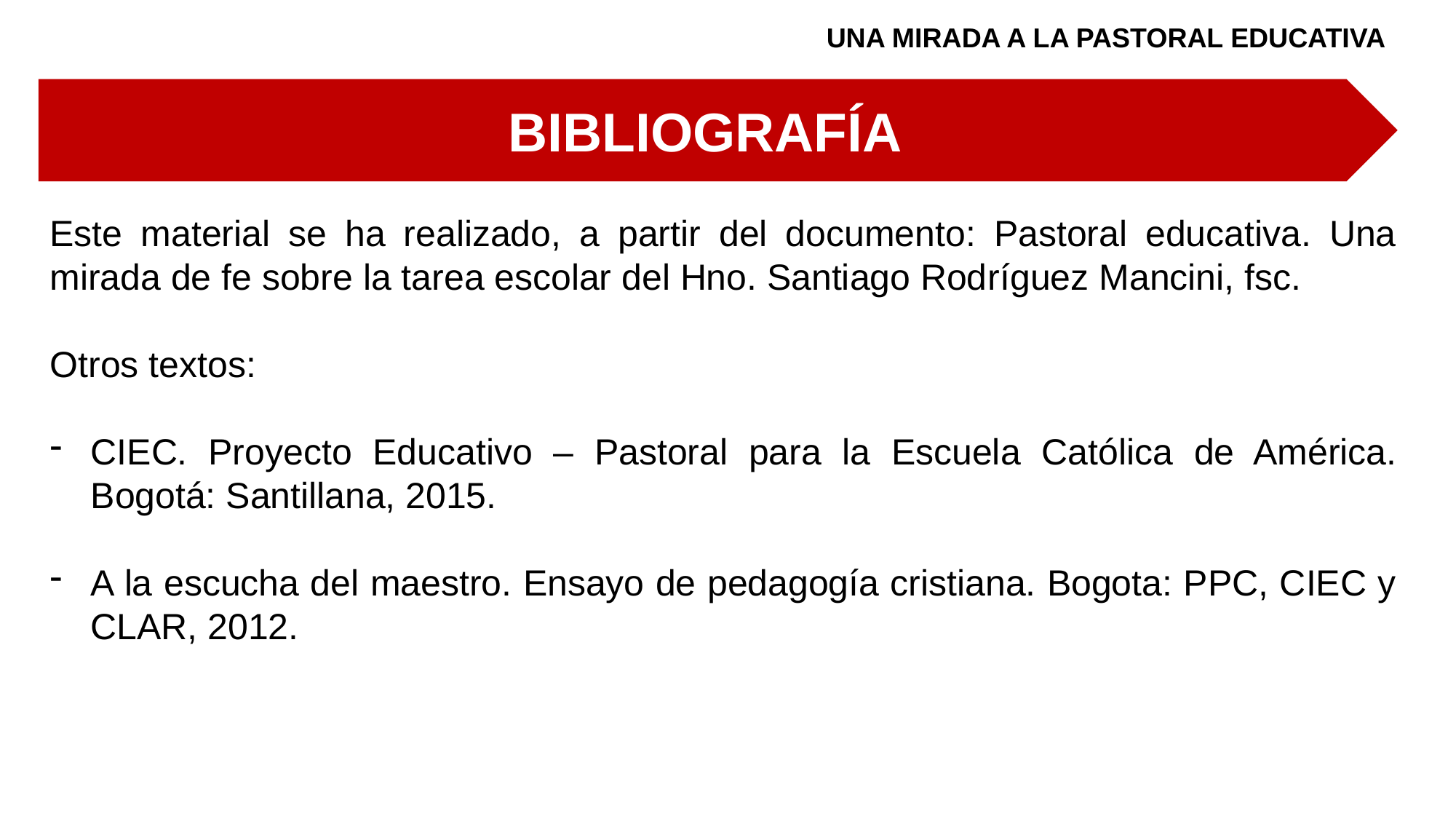

UNA MIRADA A LA PASTORAL EDUCATIVA

BIBLIOGRAFÍA
Este material se ha realizado, a partir del documento: Pastoral educativa. Una mirada de fe sobre la tarea escolar del Hno. Santiago Rodríguez Mancini, fsc.

Otros textos:

CIEC. Proyecto Educativo – Pastoral para la Escuela Católica de América. Bogotá: Santillana, 2015.

A la escucha del maestro. Ensayo de pedagogía cristiana. Bogota: PPC, CIEC y CLAR, 2012.